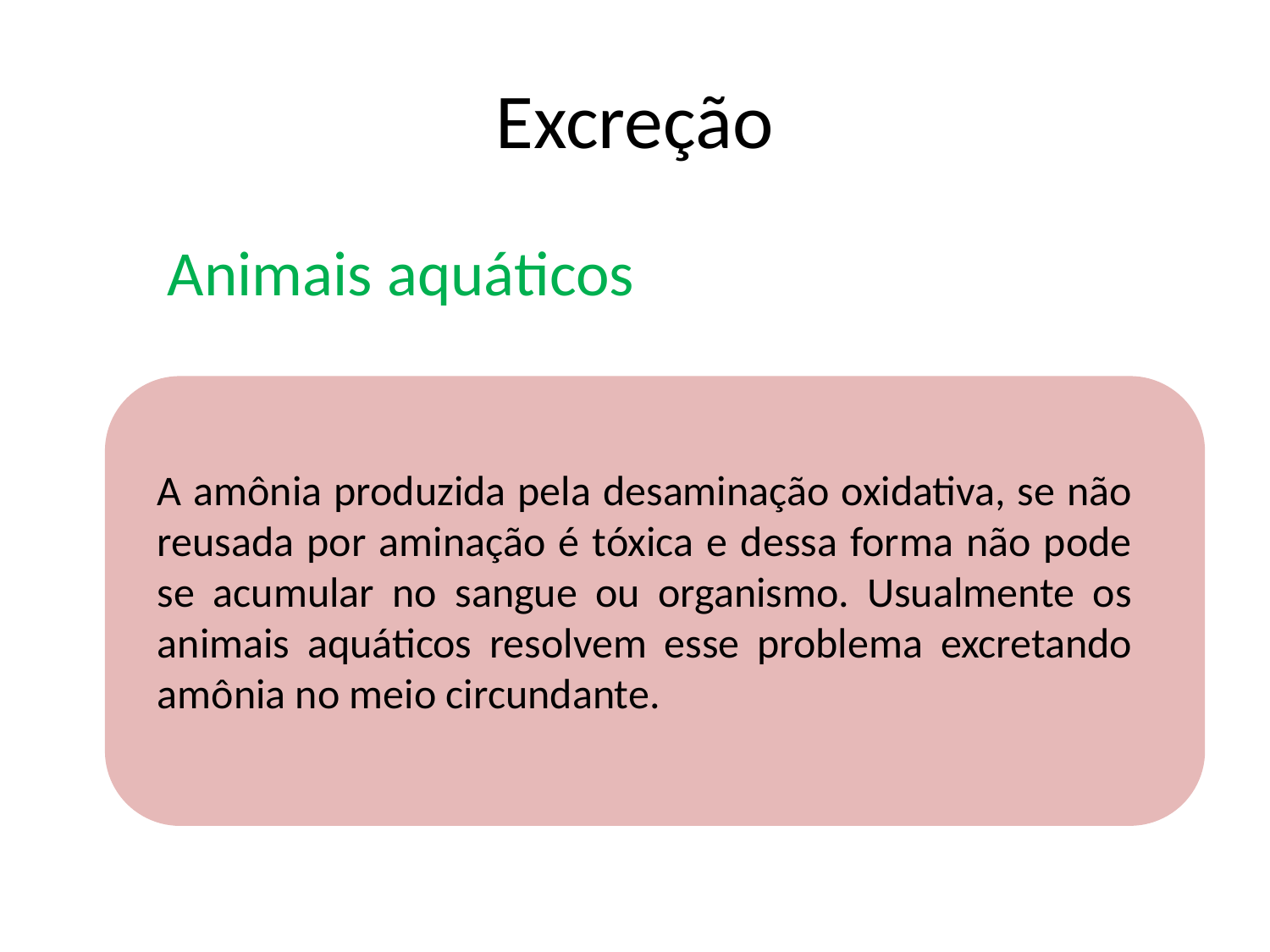

# Excreção
Animais aquáticos

A amônia produzida pela desaminação oxidativa, se não reusada por aminação é tóxica e dessa forma não pode se acumular no sangue ou organismo. Usualmente os animais aquáticos resolvem esse problema excretando amônia no meio circundante.